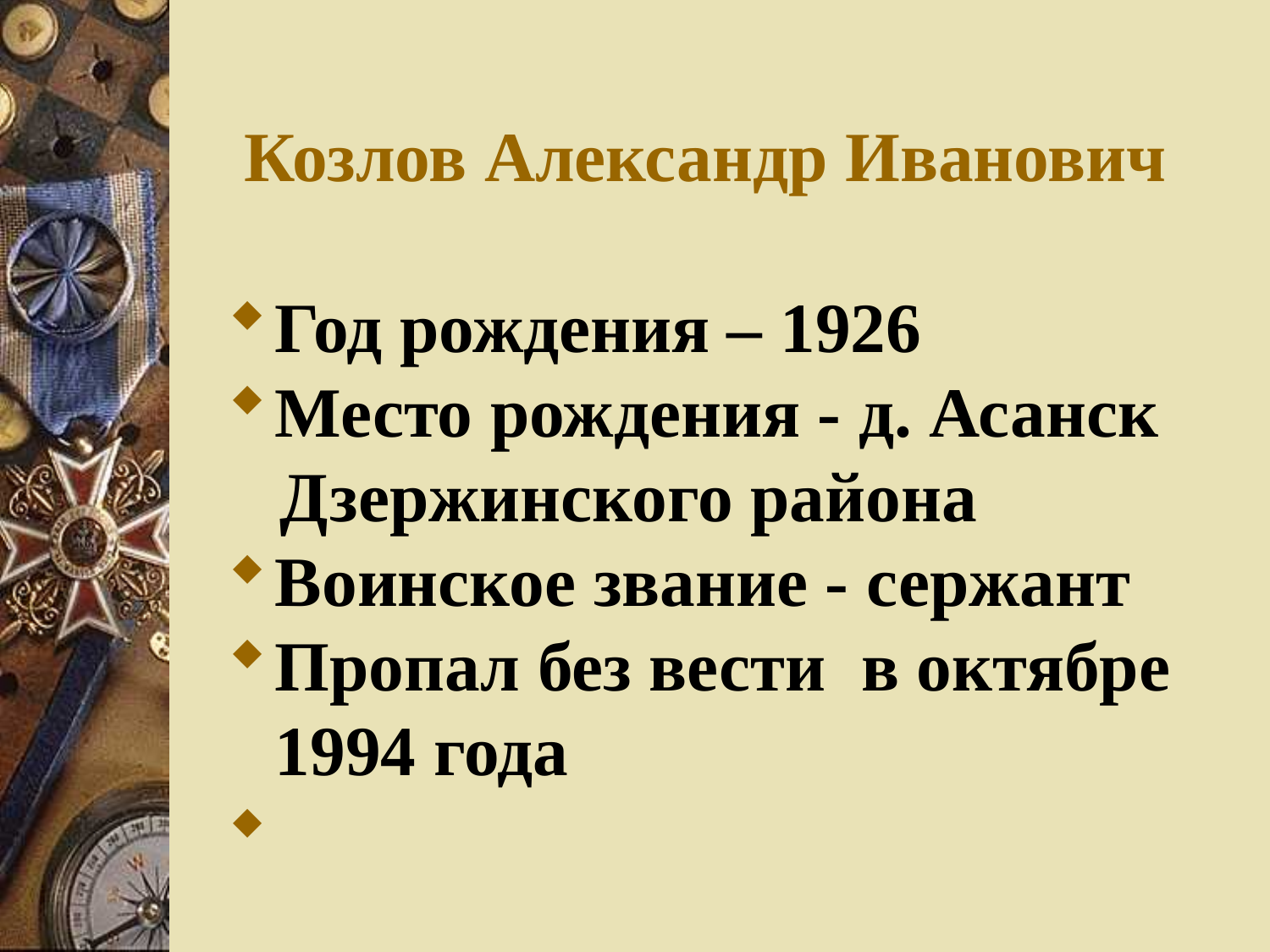

Козлов Александр Иванович
Год рождения – 1926
Место рождения - д. Асанск
   Дзержинского района
Воинское звание - сержант
Пропал без вести  в октябре 1994 года